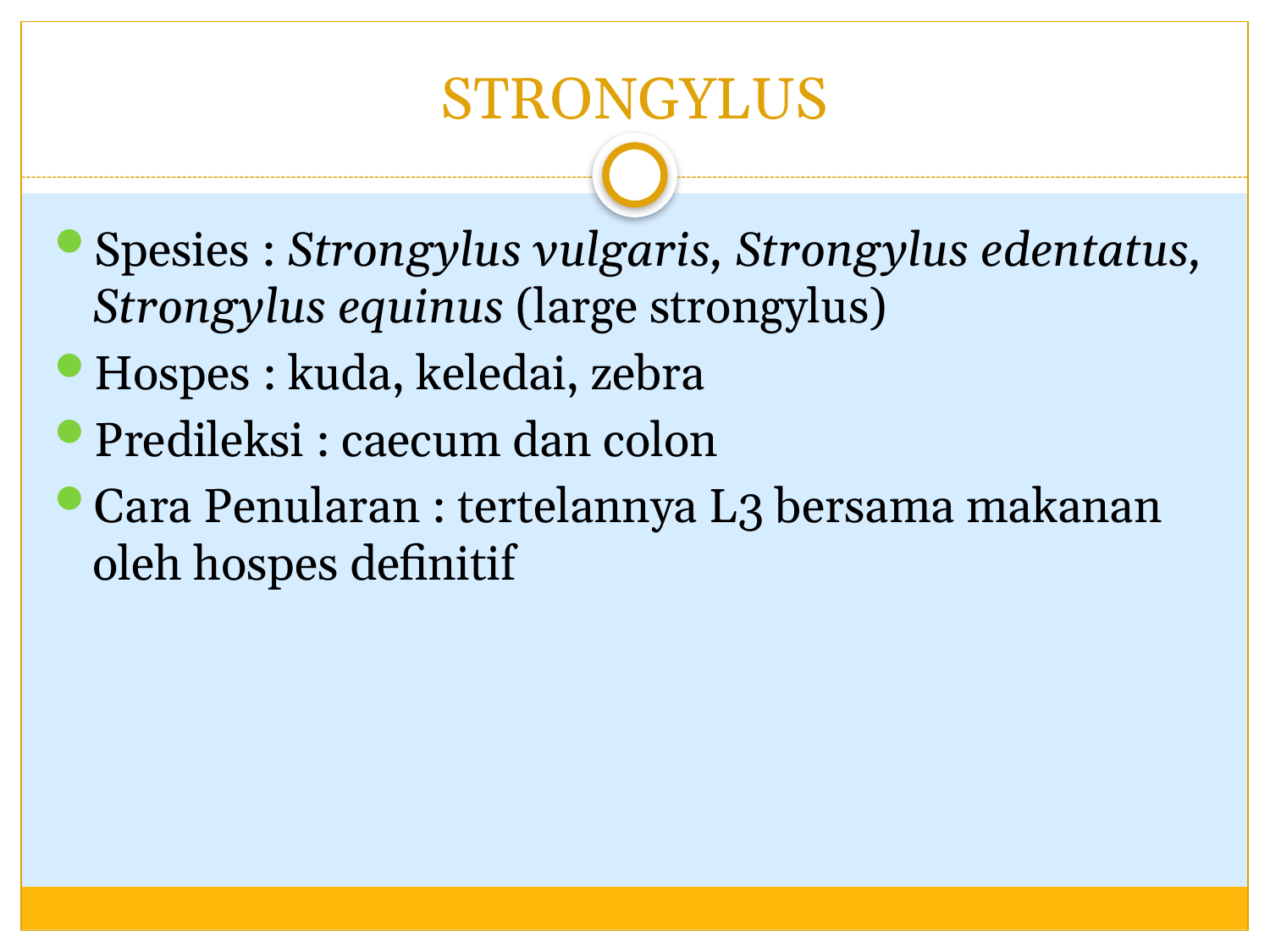

# STRONGYLUS
Spesies : Strongylus vulgaris, Strongylus edentatus, Strongylus equinus (large strongylus)
Hospes : kuda, keledai, zebra
Predileksi : caecum dan colon
Cara Penularan : tertelannya L3 bersama makanan oleh hospes definitif